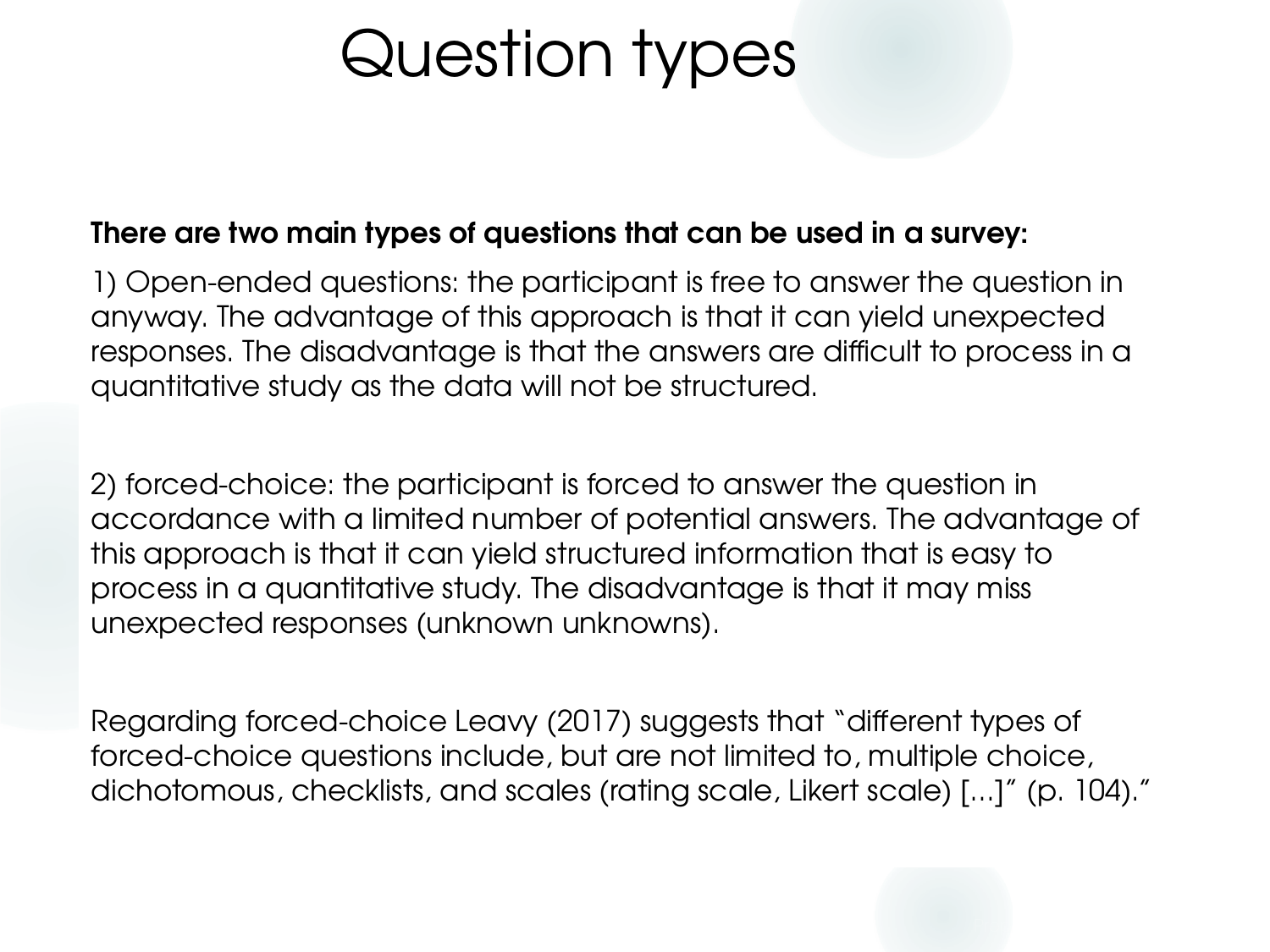

# Question types
11

There are two main types of questions that can be used in a survey:
1) Open-ended questions: the participant is free to answer the question in anyway. The advantage of this approach is that it can yield unexpected responses. The disadvantage is that the answers are difficult to process in a quantitative study as the data will not be structured.

2) forced-choice: the participant is forced to answer the question in accordance with a limited number of potential answers. The advantage of this approach is that it can yield structured information that is easy to process in a quantitative study. The disadvantage is that it may miss unexpected responses (unknown unknowns).

Regarding forced-choice Leavy (2017) suggests that “different types of forced-choice questions include, but are not limited to, multiple choice, dichotomous, checklists, and scales (rating scale, Likert scale) […]” (p. 104).”
o produce a valid instrument” (p. 101)